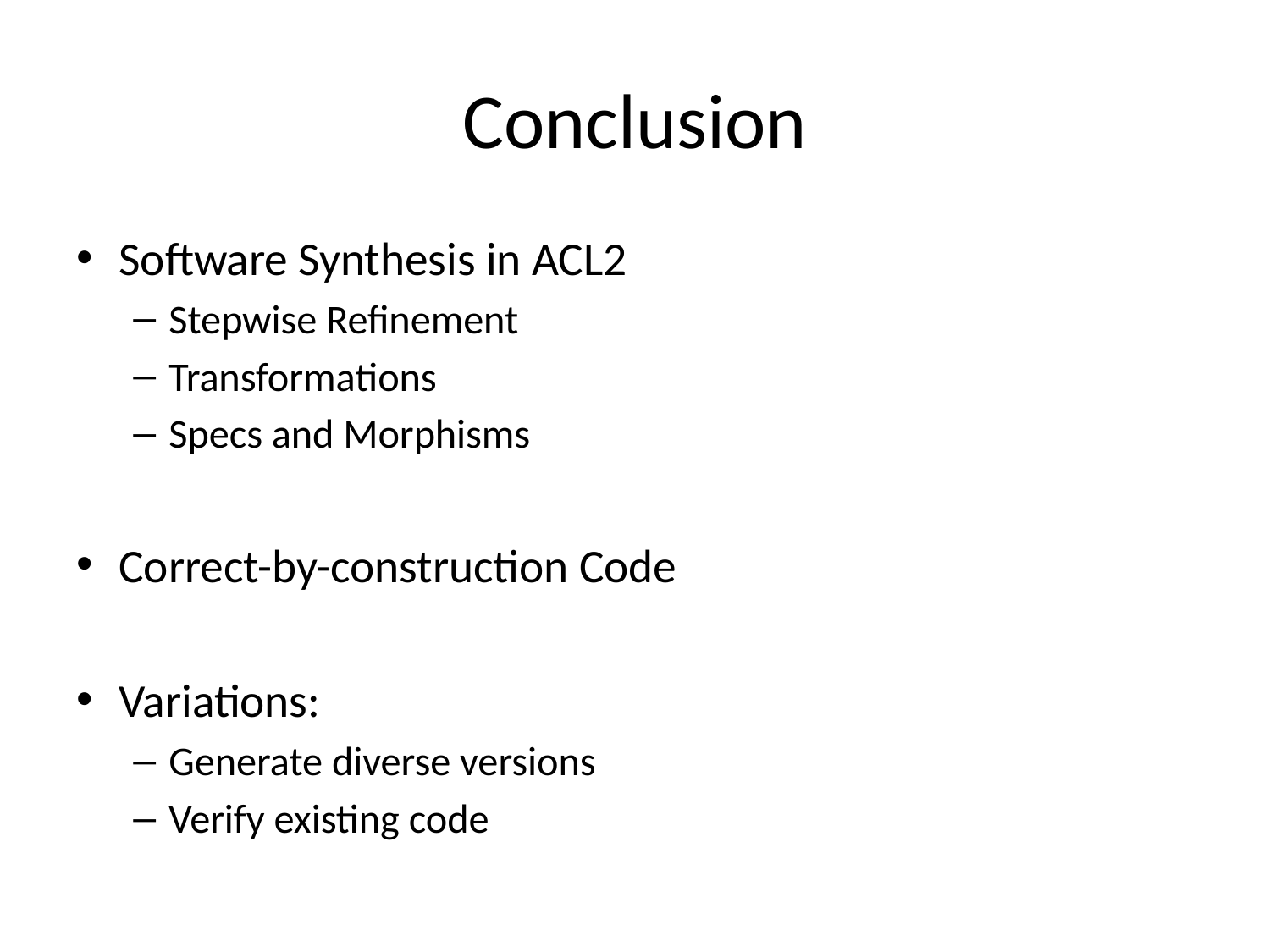

# Conclusion
Software Synthesis in ACL2
Stepwise Refinement
Transformations
Specs and Morphisms

Correct-by-construction Code

Variations:
Generate diverse versions
Verify existing code